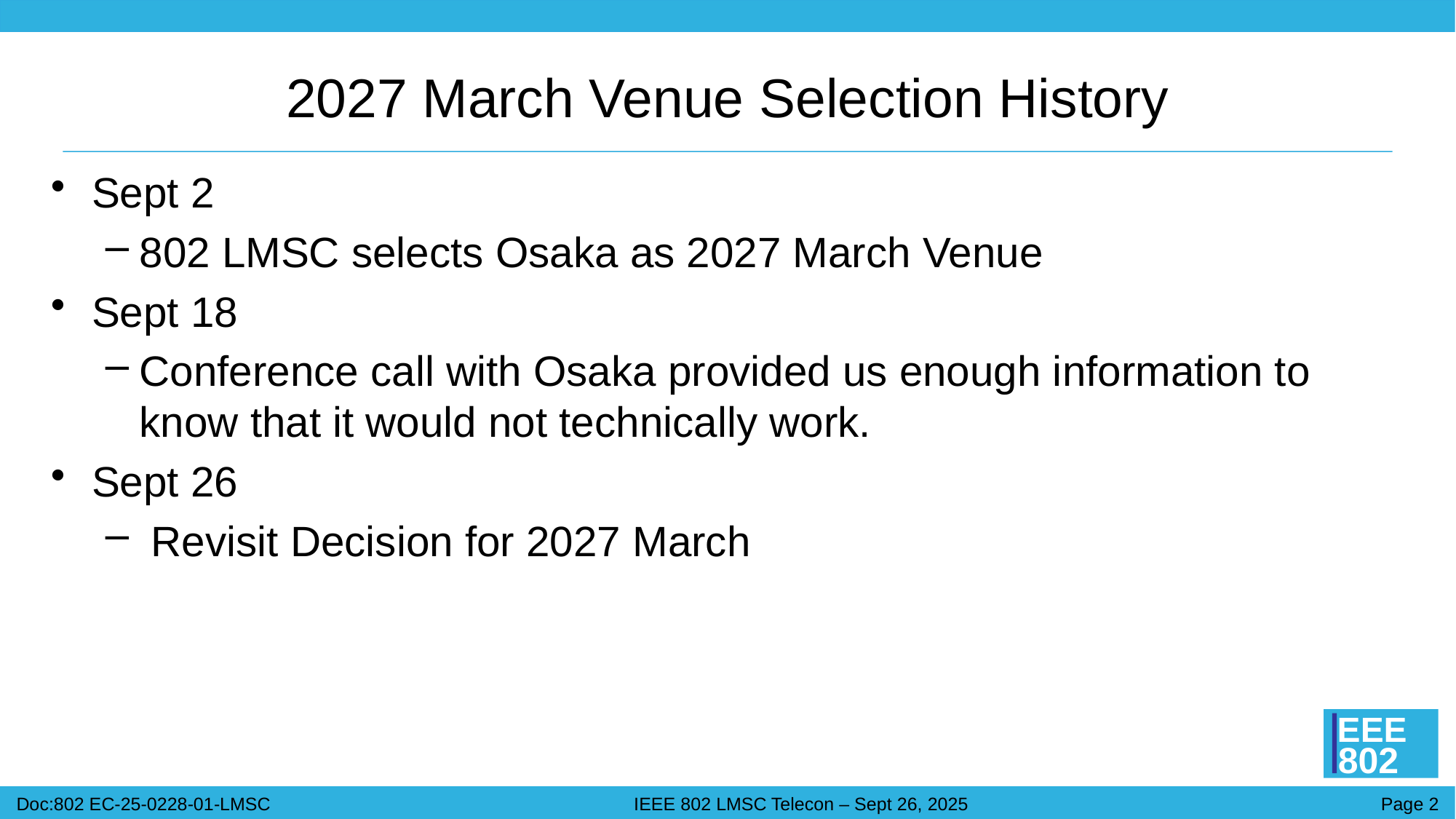

# 2027 March Venue Selection History
Sept 2
802 LMSC selects Osaka as 2027 March Venue
Sept 18
Conference call with Osaka provided us enough information to know that it would not technically work.
Sept 26
 Revisit Decision for 2027 March